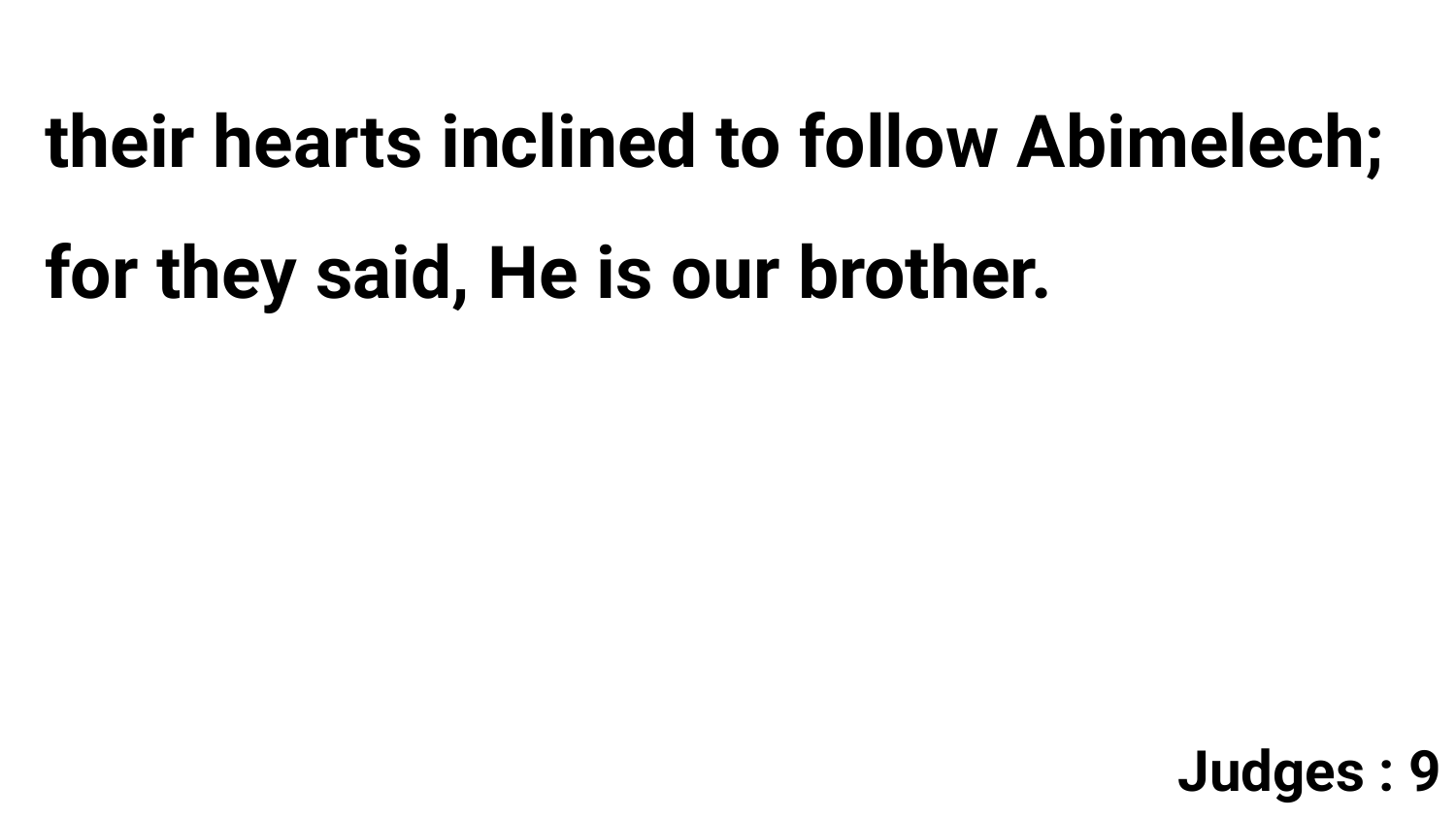

their hearts inclined to follow Abimelech; for they said, He is our brother.
Judges : 9